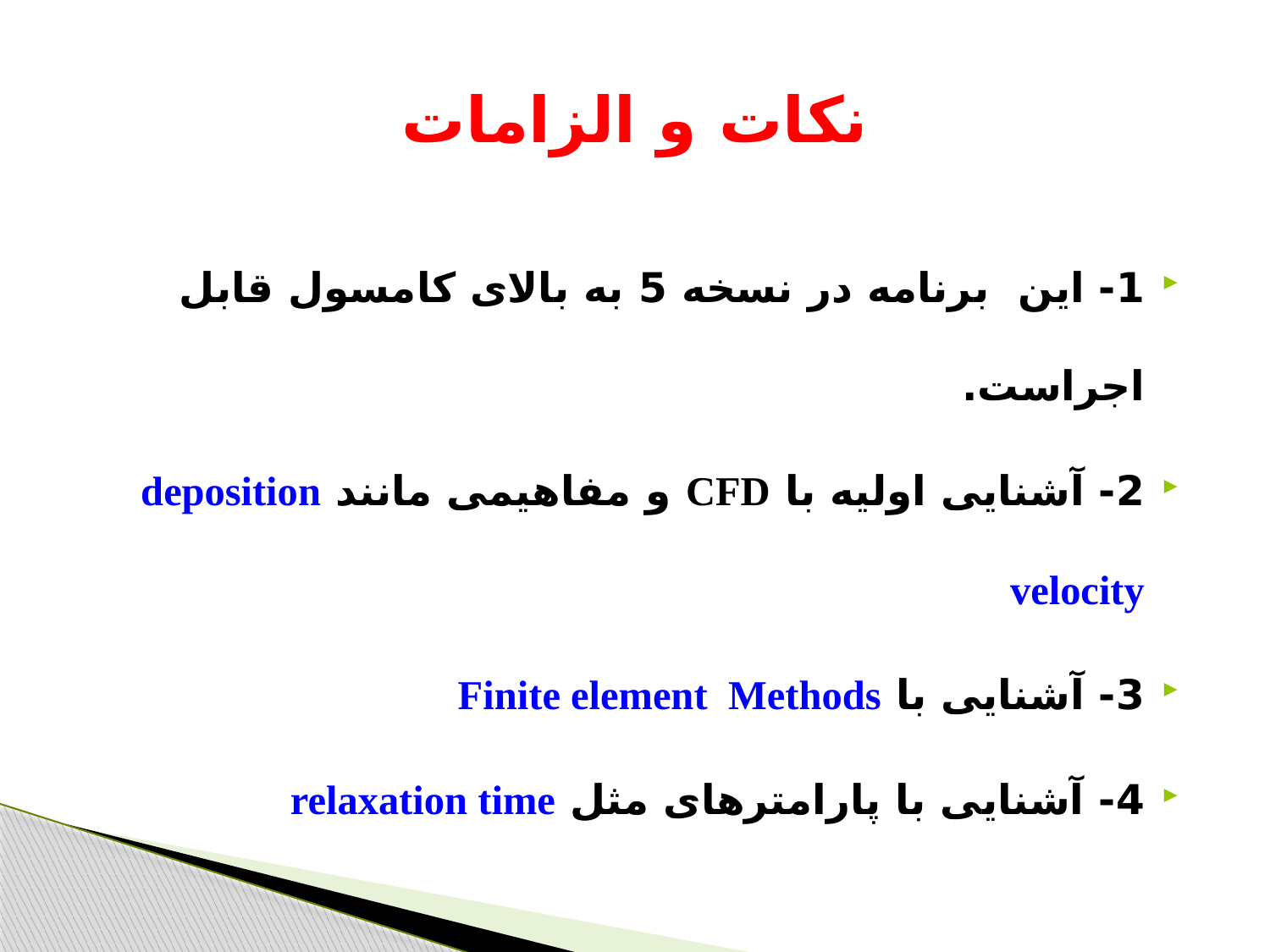

# نکات و الزامات
1- این  برنامه در نسخه 5 به بالای کامسول قابل اجراست.
2- آشنایی اولیه با CFD و مفاهیمی مانند deposition velocity
3- آشنایی با Finite element  Methods
4- آشنایی با پارامترهای مثل relaxation time